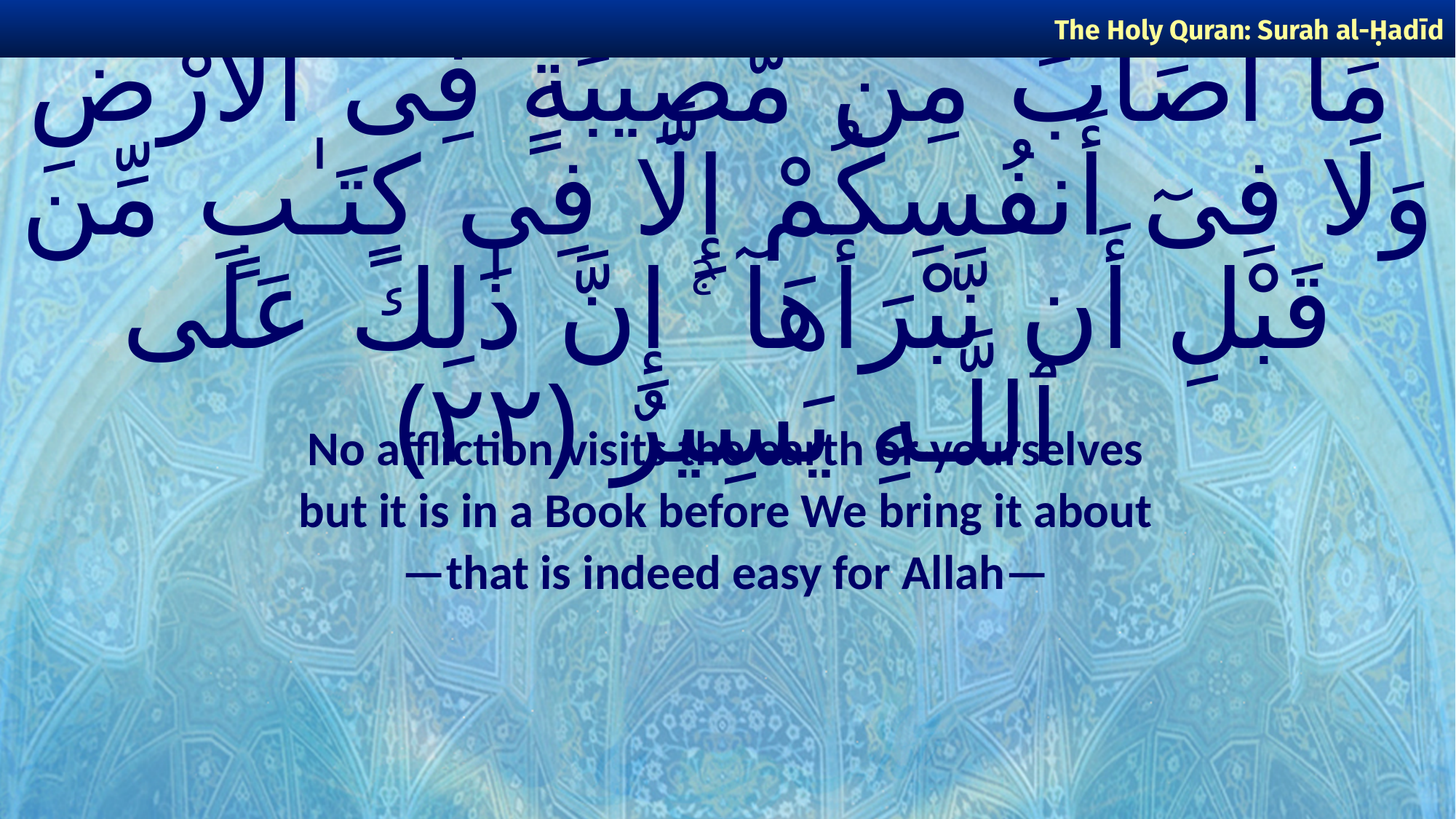

The Holy Quran: Surah al-Ḥadīd
# مَآ أَصَابَ مِن مُّصِيبَةٍ فِى ٱلْأَرْضِ وَلَا فِىٓ أَنفُسِكُمْ إِلَّا فِى كِتَـٰبٍ مِّن قَبْلِ أَن نَّبْرَأَهَآ ۚ إِنَّ ذَٰلِكَ عَلَى ٱللَّـهِ يَسِيرٌ ﴿٢٢﴾
No affliction visits the earth or yourselves
but it is in a Book before We bring it about
—that is indeed easy for Allah—